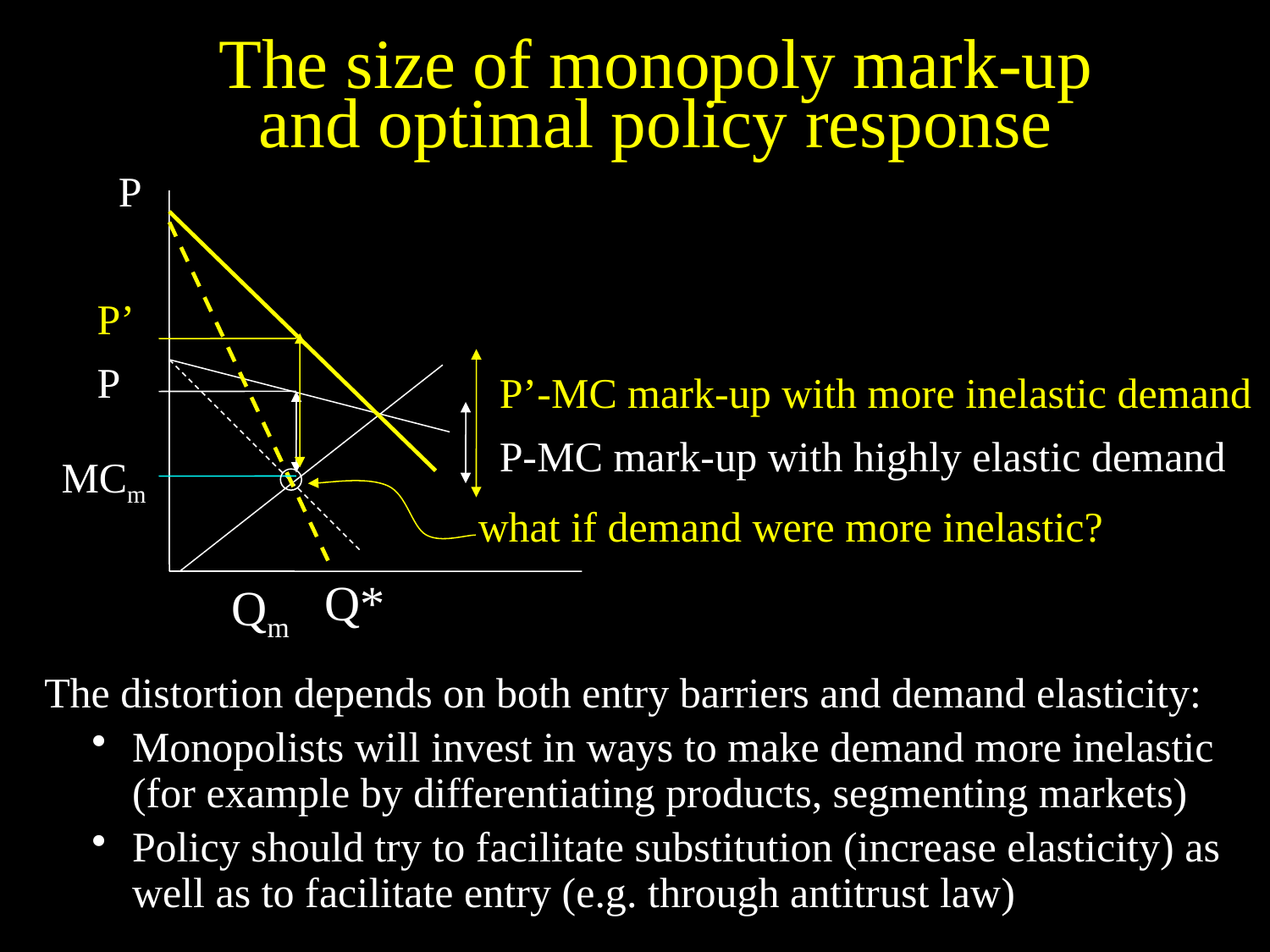

# The size of monopoly mark-up and optimal policy response
P

P’

P

P’-MC mark-up with more inelastic demand

P-MC mark-up with highly elastic demand
MCm

what if demand were more inelastic?

Qm
Q*
The distortion depends on both entry barriers and demand elasticity:
Monopolists will invest in ways to make demand more inelastic (for example by differentiating products, segmenting markets)
Policy should try to facilitate substitution (increase elasticity) as well as to facilitate entry (e.g. through antitrust law)